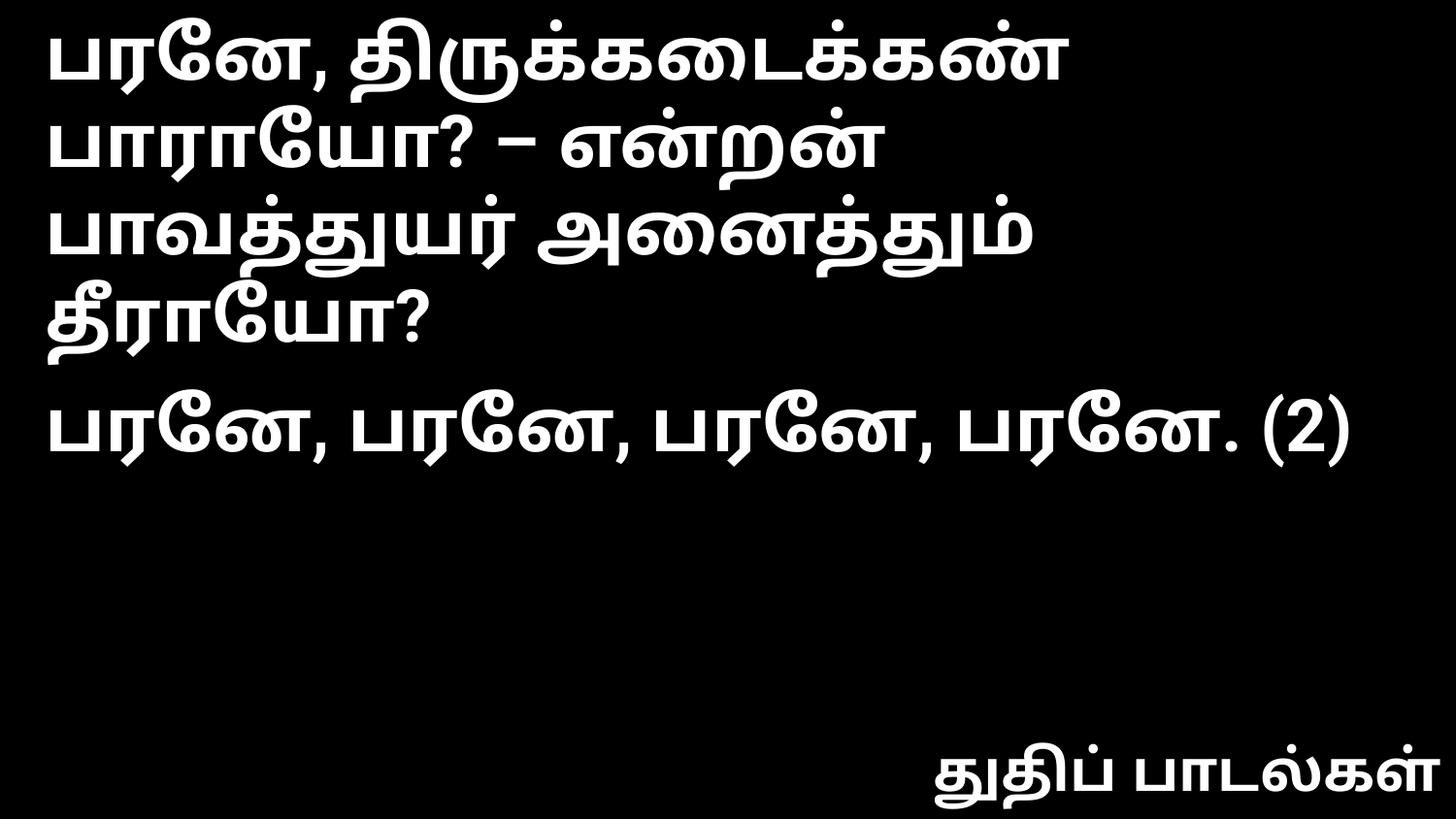

பரனே, திருக்கடைக்கண் பாராயோ? – என்றன்
பாவத்துயர் அனைத்தும் தீராயோ?
பரனே, பரனே, பரனே, பரனே. (2)
துதிப் பாடல்கள்